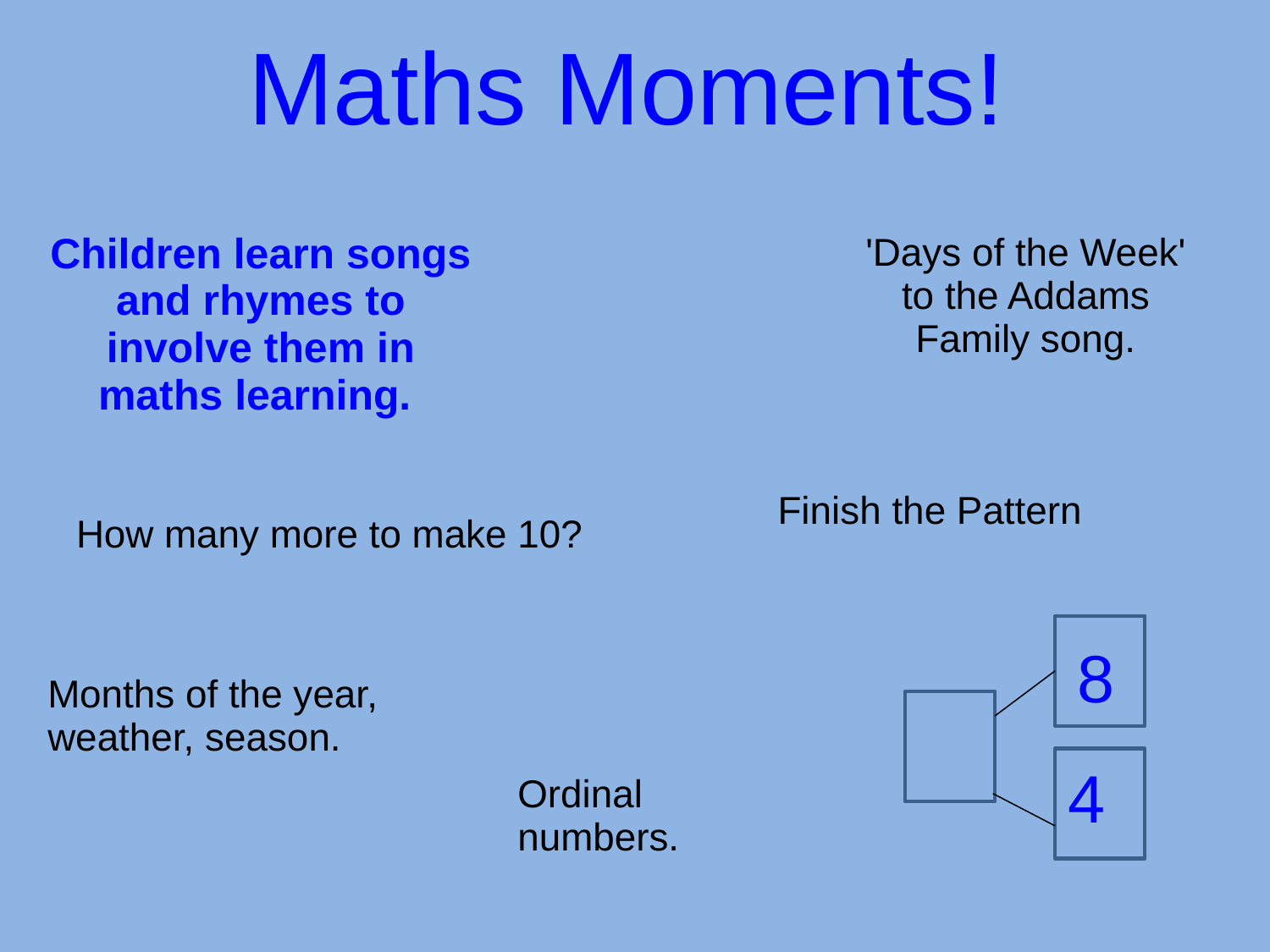

| Maths Moments! |
| --- |
| Children learn songs and rhymes to involve them in maths learning. |
| --- |
| 'Days of the Week' to the Addams Family song. |
| --- |
| Finish the Pattern |
| --- |
| How many more to make 10? |
| --- |

| 8 |
| --- |
| Months of the year, weather, season. |
| --- |

| 4 |
| --- |
| Ordinal numbers. |
| --- |